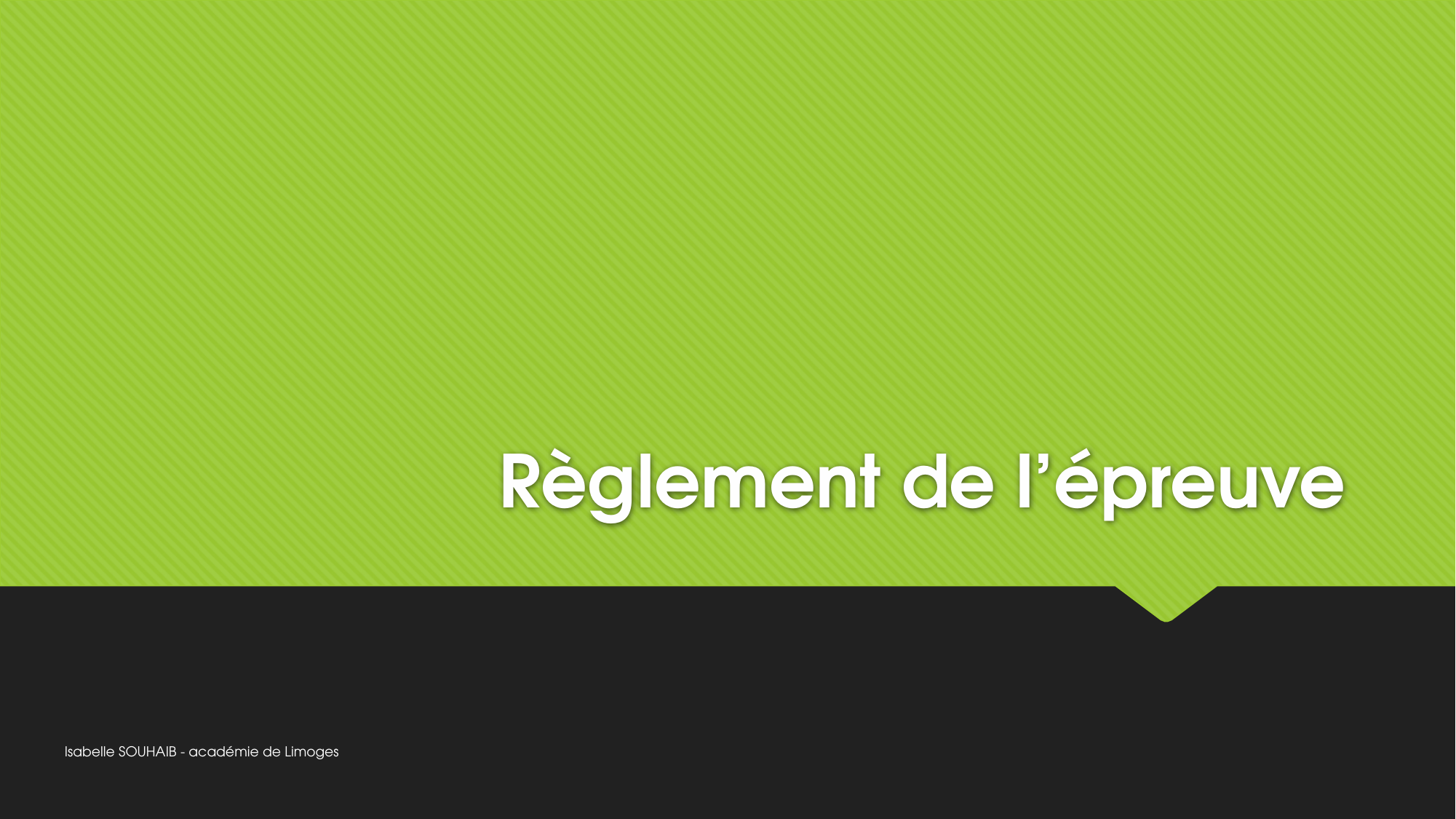

# Règlement de l’épreuve
Isabelle SOUHAIB - académie de Limoges